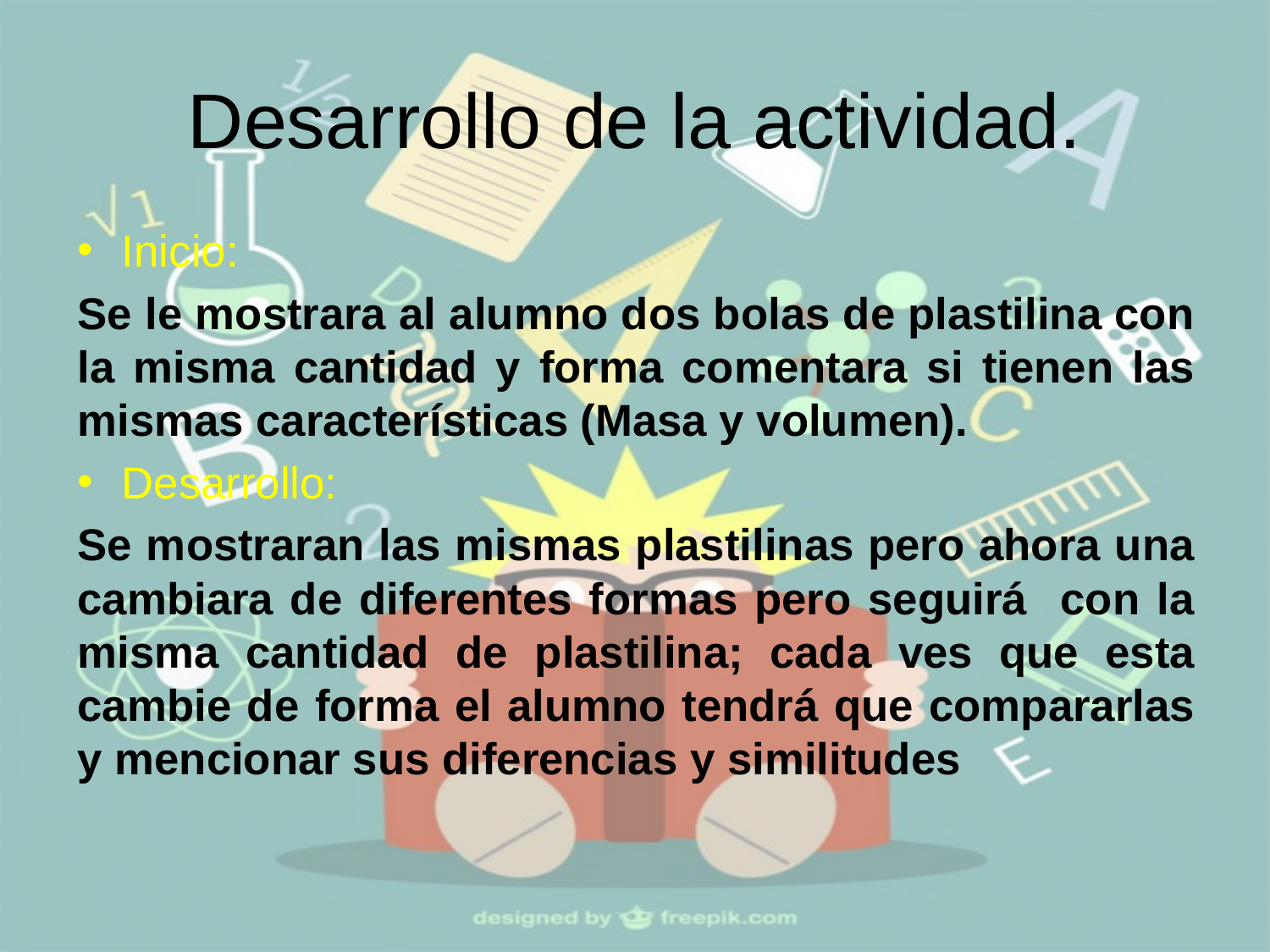

# Desarrollo de la actividad.
Inicio:
Se le mostrara al alumno dos bolas de plastilina con la misma cantidad y forma comentara si tienen las mismas características (Masa y volumen).
Desarrollo:
Se mostraran las mismas plastilinas pero ahora una cambiara de diferentes formas pero seguirá  con la misma cantidad de plastilina; cada ves que esta cambie de forma el alumno tendrá que compararlas y mencionar sus diferencias y similitudes